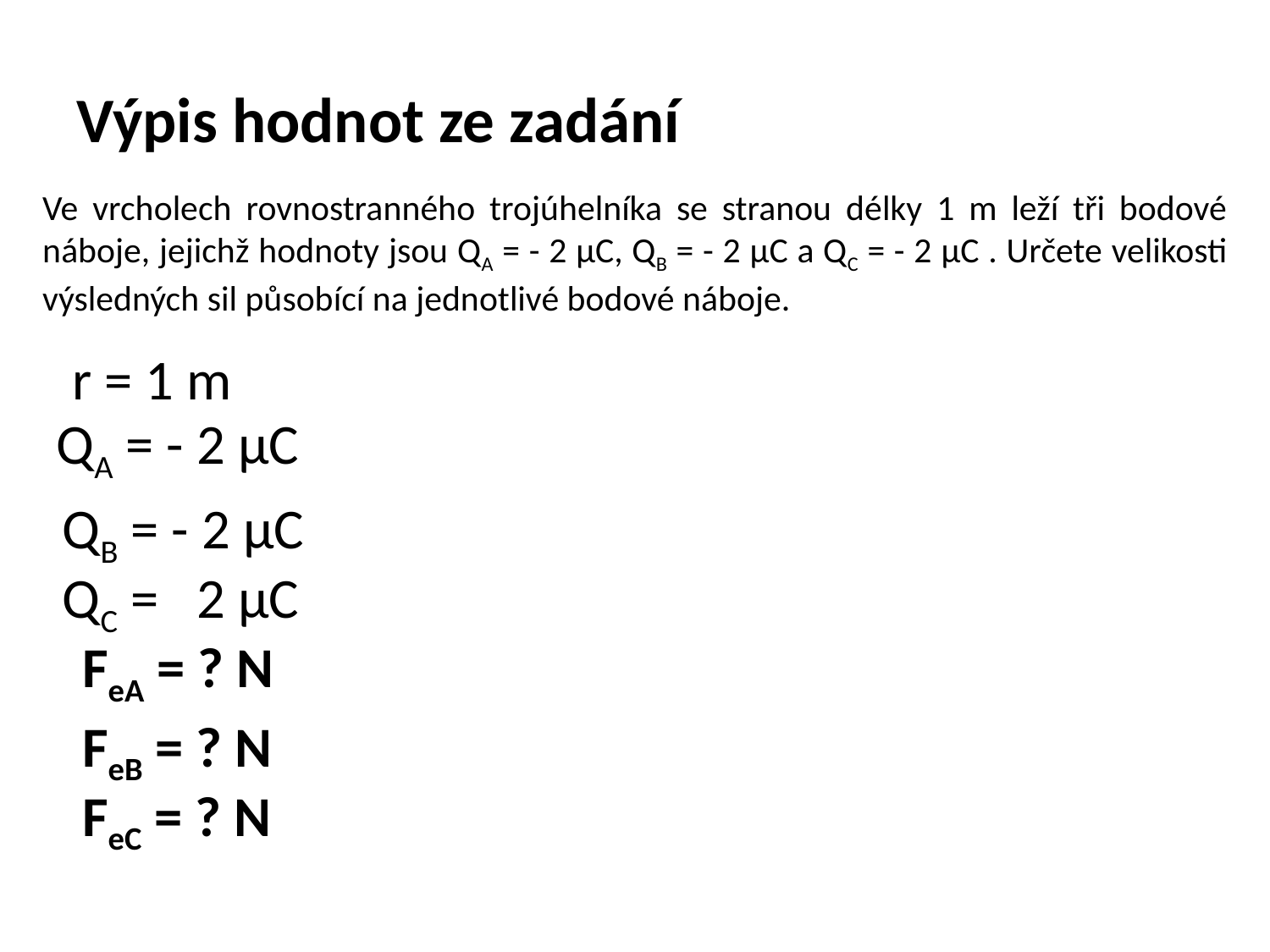

# Výpis hodnot ze zadání
Ve vrcholech rovnostranného trojúhelníka se stranou délky 1 m leží tři bodové náboje, jejichž hodnoty jsou QA = - 2 µC, QB = - 2 µC a QC = - 2 µC . Určete velikosti výsledných sil působící na jednotlivé bodové náboje.
r = 1 m
QA = - 2 µC
QB = - 2 µC
QC =   2 µC
FeA = ? N
FeB = ? N
FeC = ? N